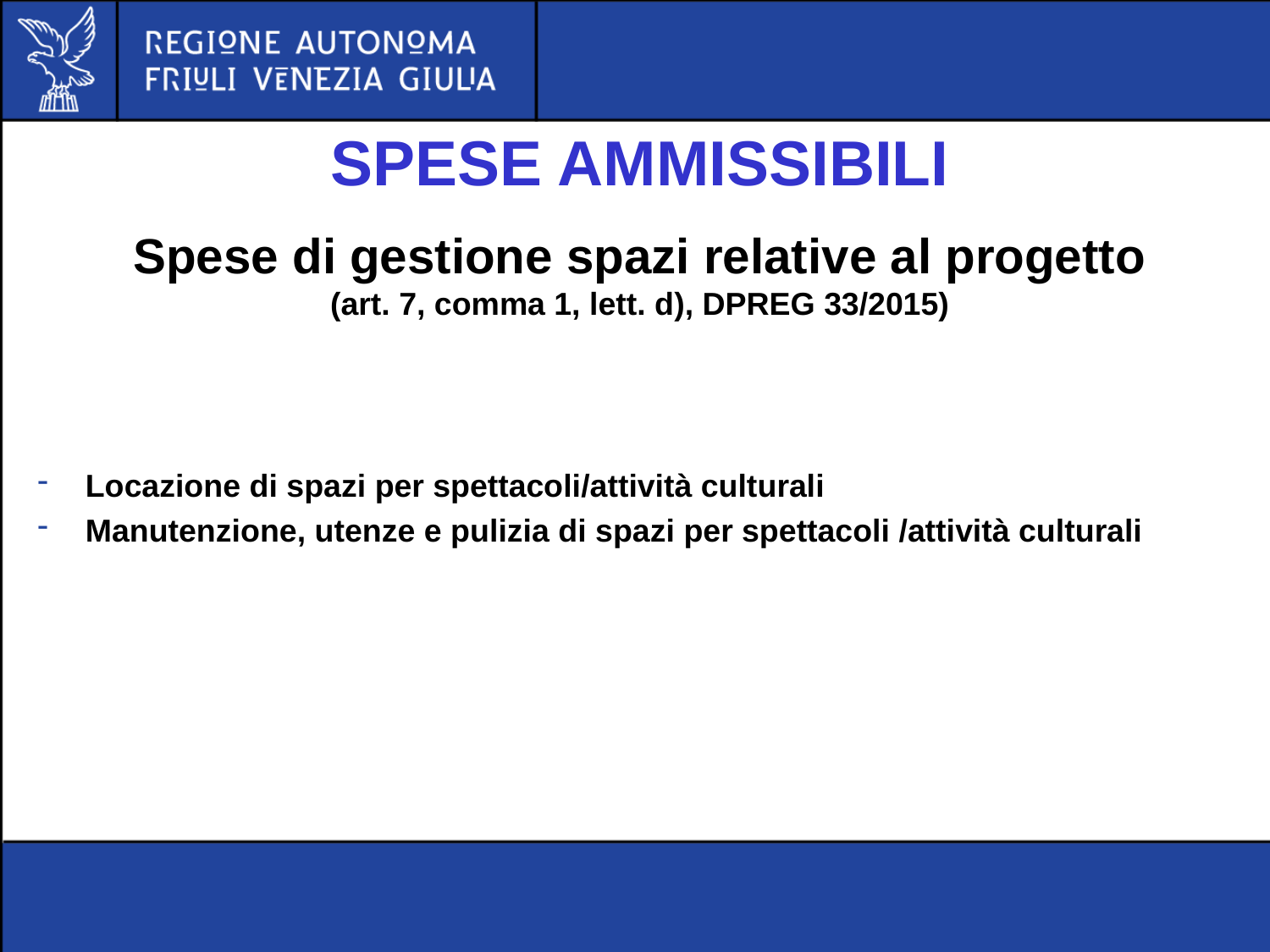

#
SPESE AMMISSIBILI

Spese di gestione spazi relative al progetto
(art. 7, comma 1, lett. d), DPREG 33/2015)

Locazione di spazi per spettacoli/attività culturali
Manutenzione, utenze e pulizia di spazi per spettacoli /attività culturali